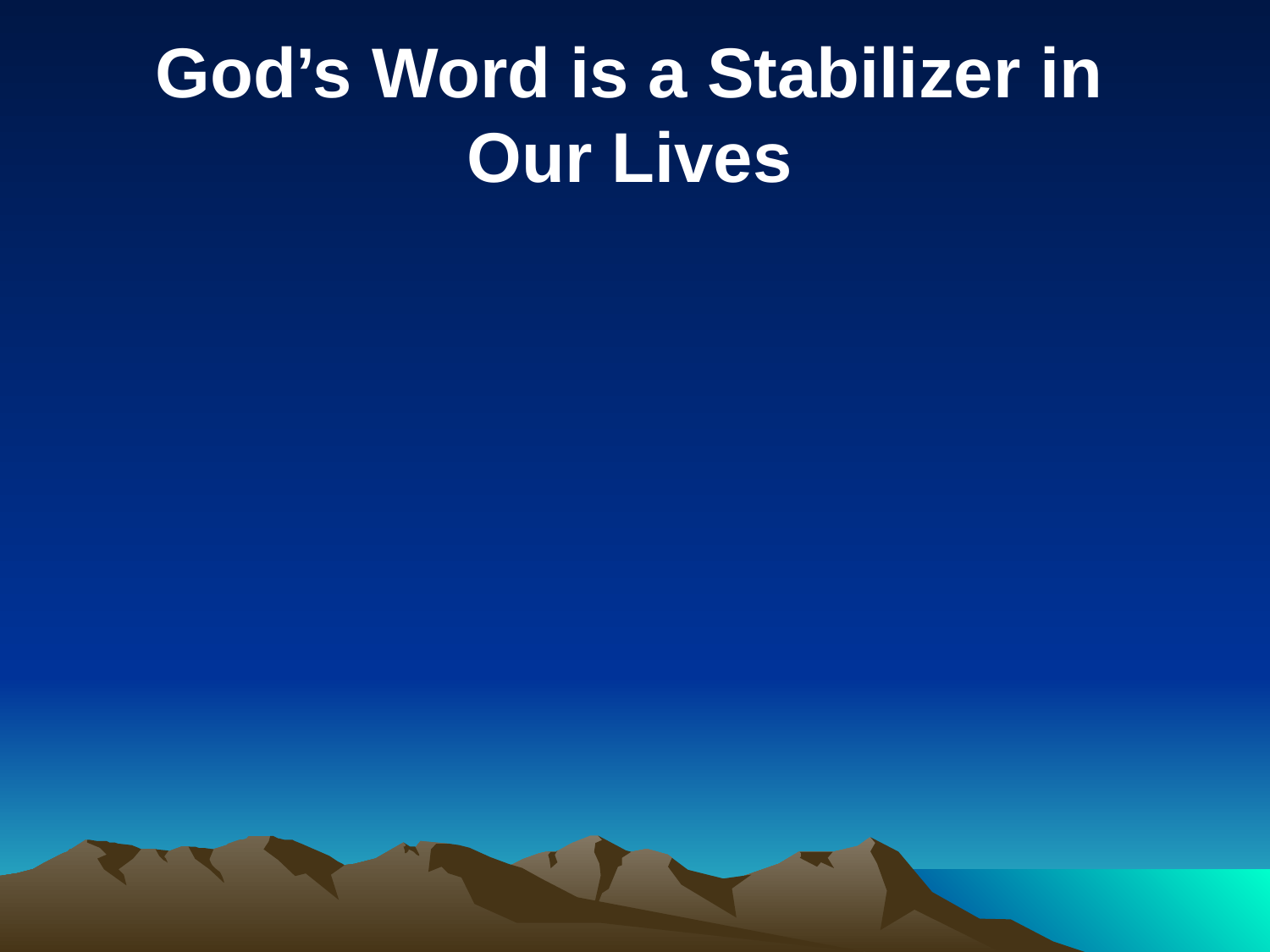

God’s Word is a Stabilizer in
Our Lives